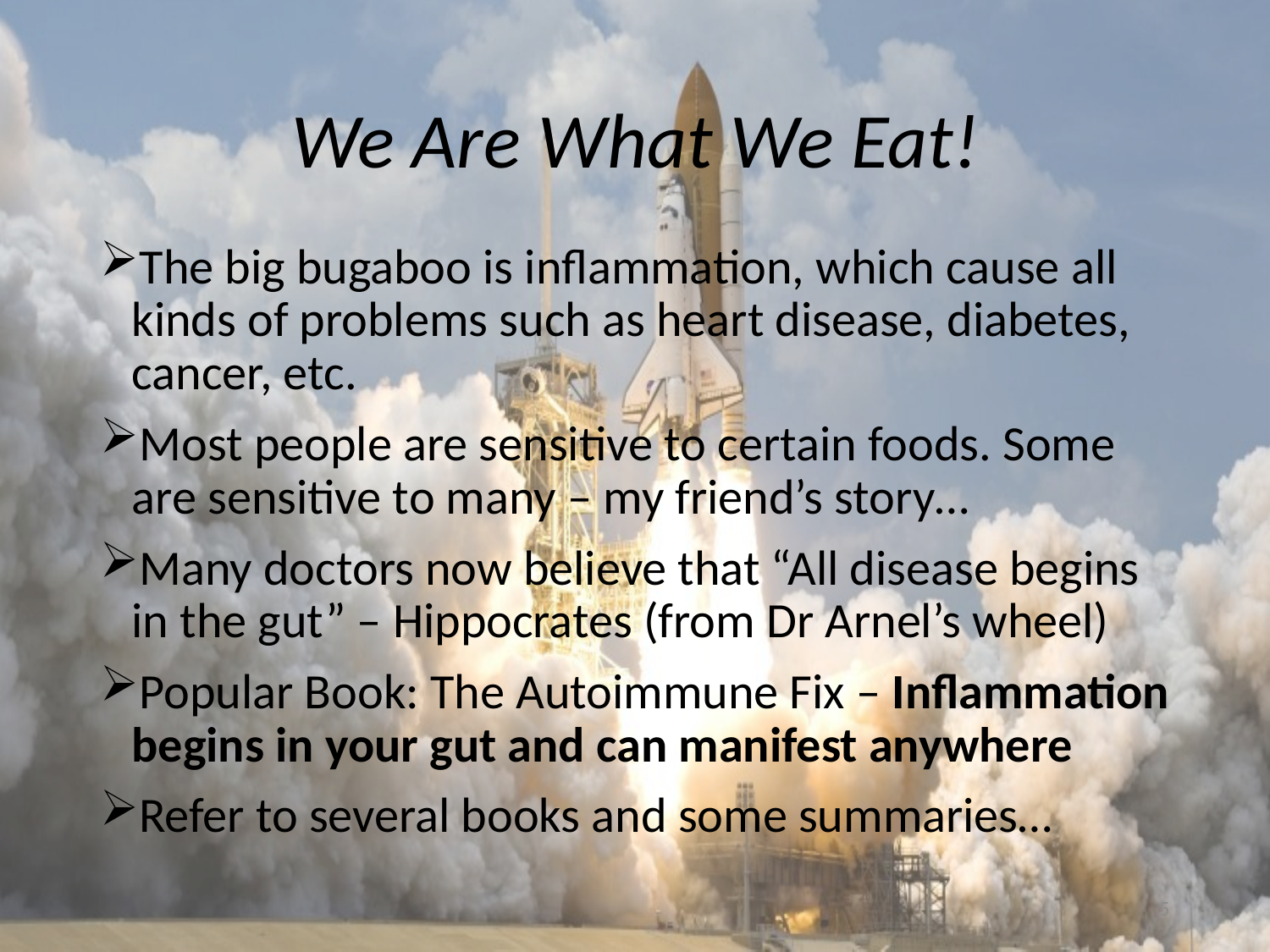

# We Are What We Eat!
The big bugaboo is inflammation, which cause all kinds of problems such as heart disease, diabetes, cancer, etc.
Most people are sensitive to certain foods. Some are sensitive to many – my friend’s story…
Many doctors now believe that “All disease begins in the gut” – Hippocrates (from Dr Arnel’s wheel)
Popular Book: The Autoimmune Fix – Inflammation begins in your gut and can manifest anywhere
Refer to several books and some summaries…
5